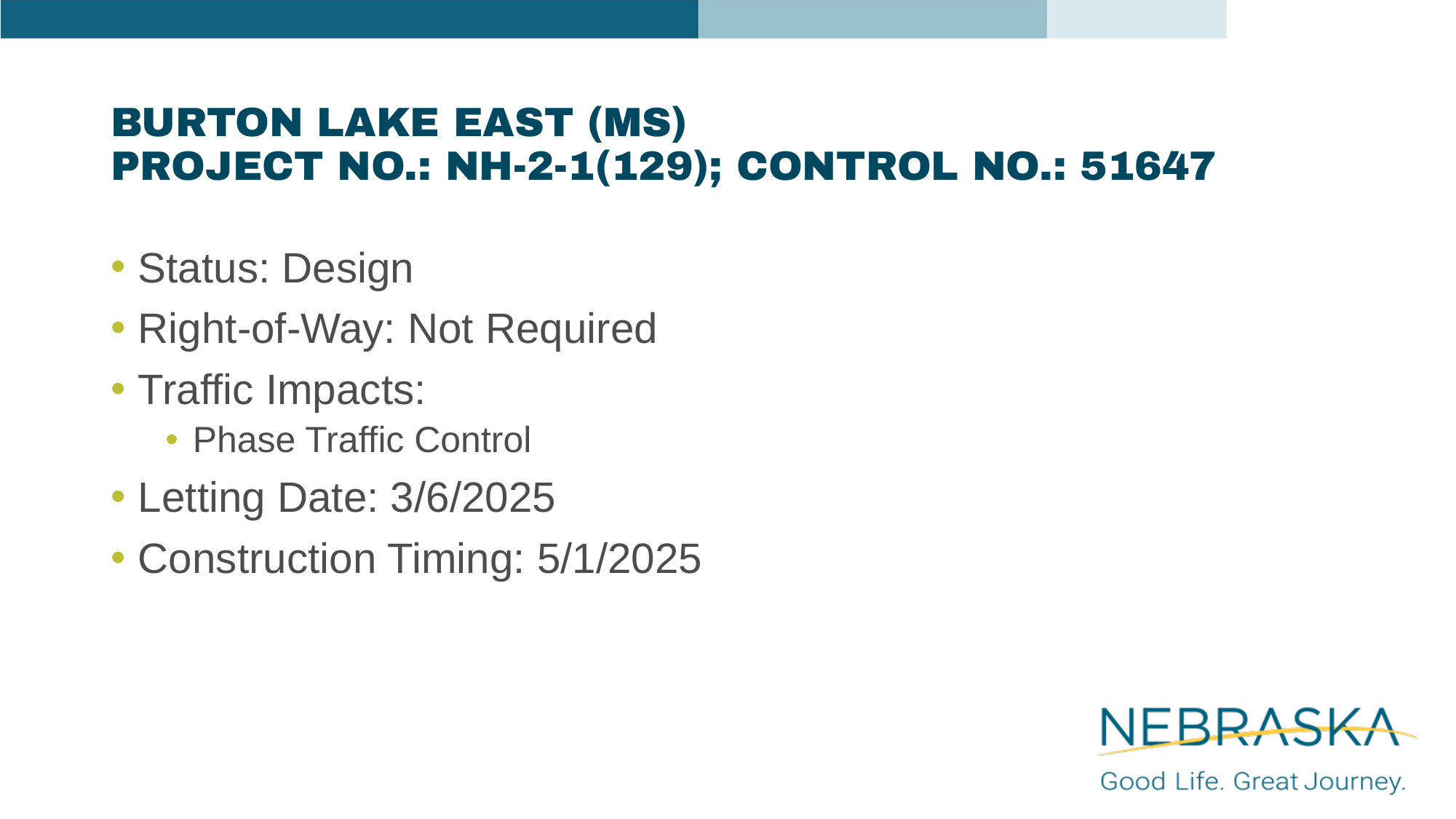

# Burton Lake East (MS) Project No.: NH-2-1(129); Control No.: 51647
Status: Design
Right-of-Way: Not Required
Traffic Impacts:
Phase Traffic Control
Letting Date: 3/6/2025
Construction Timing: 5/1/2025